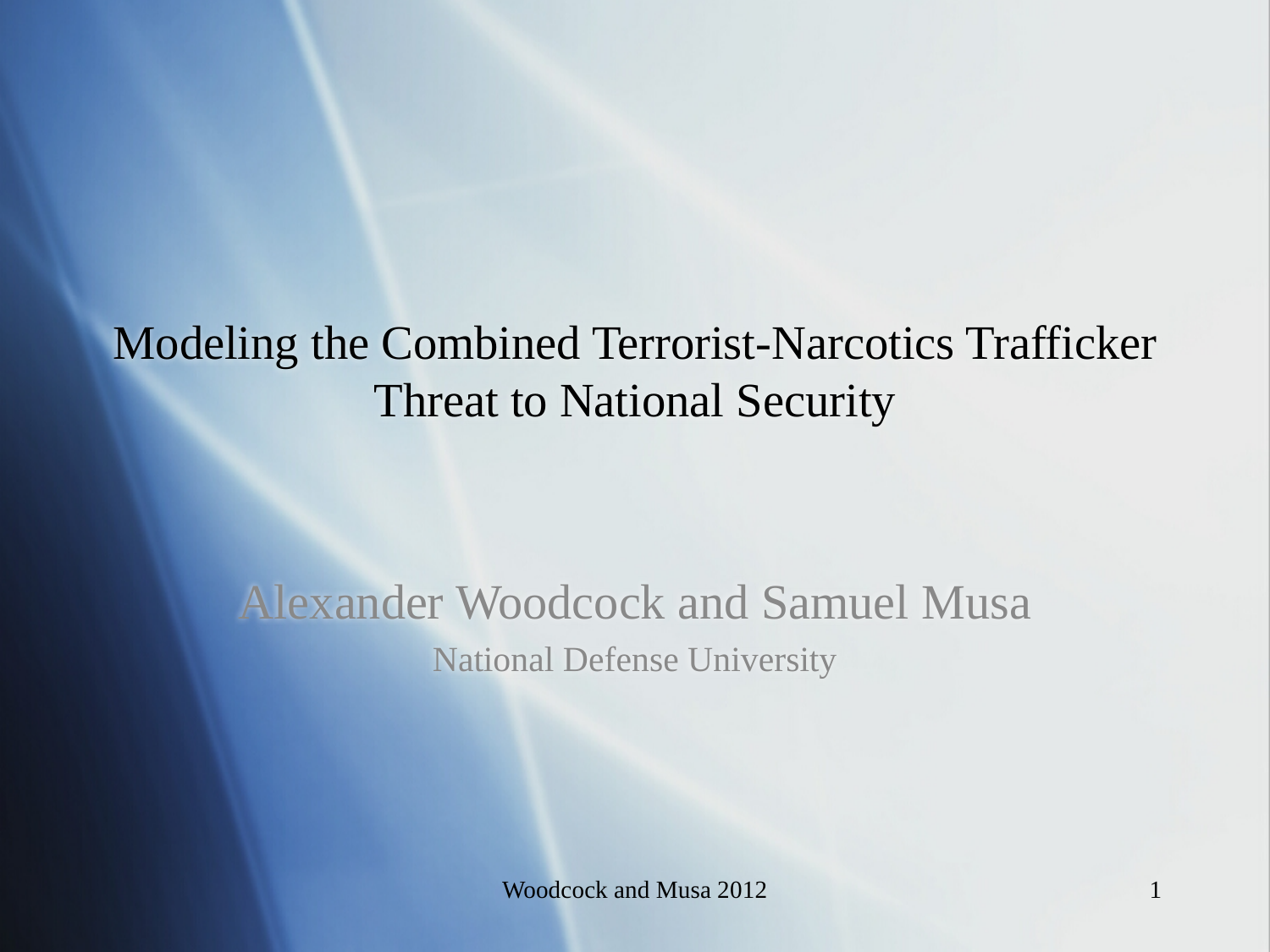

Modeling the Combined Terrorist-Narcotics Trafficker
Threat to National Security
Alexander Woodcock and Samuel Musa
National Defense University
Woodcock and Musa 2012
1